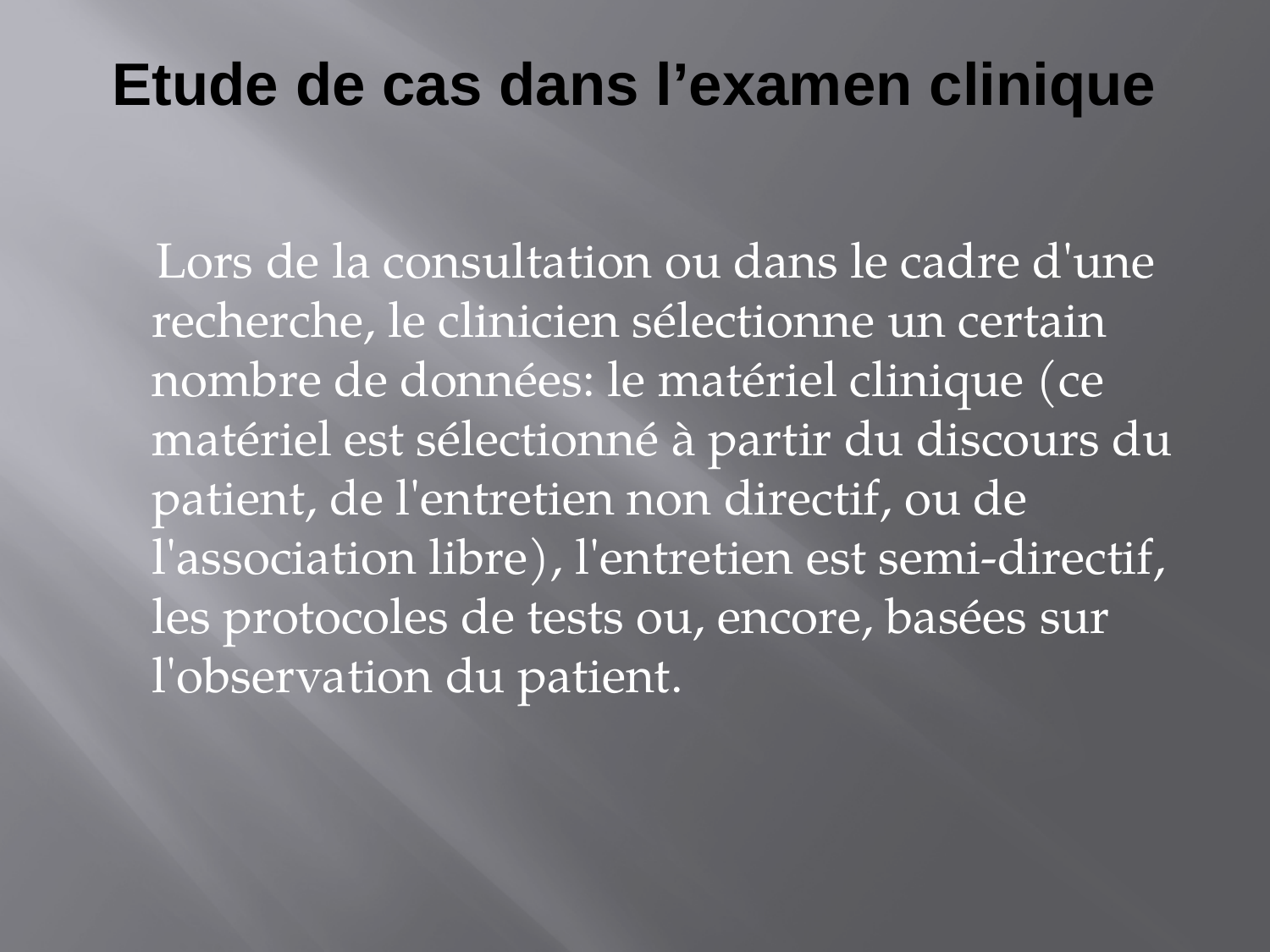

# Etude de cas dans l’examen clinique
     Lors de la consultation ou dans le cadre d'une recherche, le clinicien sélectionne un certain nombre de données: le matériel clinique (ce matériel est sélectionné à partir du discours du patient, de l'entretien non directif, ou de l'association libre), l'entretien est semi-directif, les protocoles de tests ou, encore, basées sur l'observation du patient.